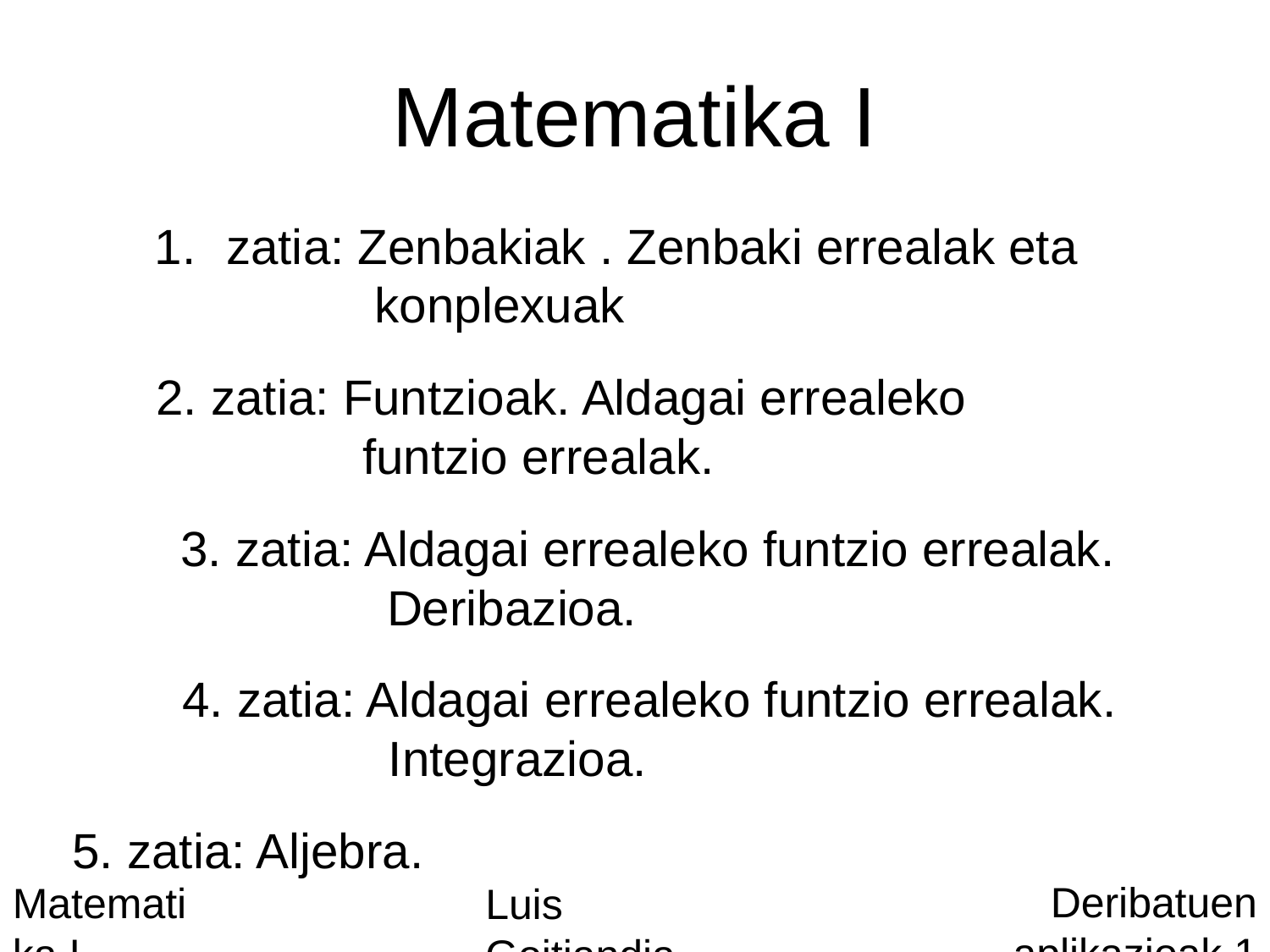

Matematika I
zatia: Zenbakiak . Zenbaki errealak eta
                konplexuak
2. zatia: Funtzioak. Aldagai errealeko
               funtzio errealak.
3. zatia: Aldagai errealeko funtzio errealak.
               Deribazioa.
4. zatia: Aldagai errealeko funtzio errealak.
               Integrazioa.
5. zatia: Aljebra.